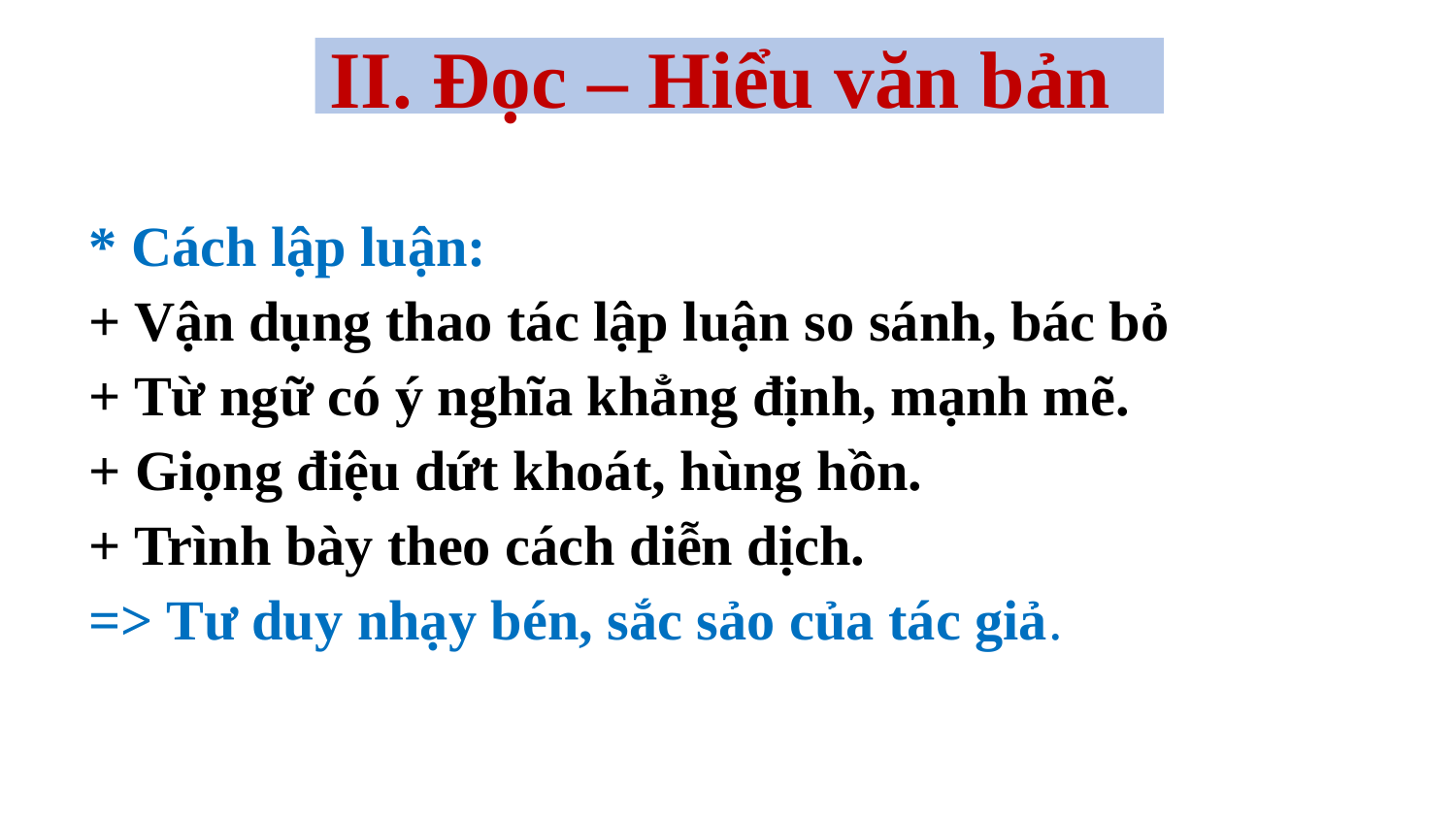

II. Đọc – Hiểu văn bản
* Cách lập luận:
+ Vận dụng thao tác lập luận so sánh, bác bỏ
+ Từ ngữ có ý nghĩa khẳng định, mạnh mẽ.
+ Giọng điệu dứt khoát, hùng hồn.
+ Trình bày theo cách diễn dịch.
=> Tư duy nhạy bén, sắc sảo của tác giả.